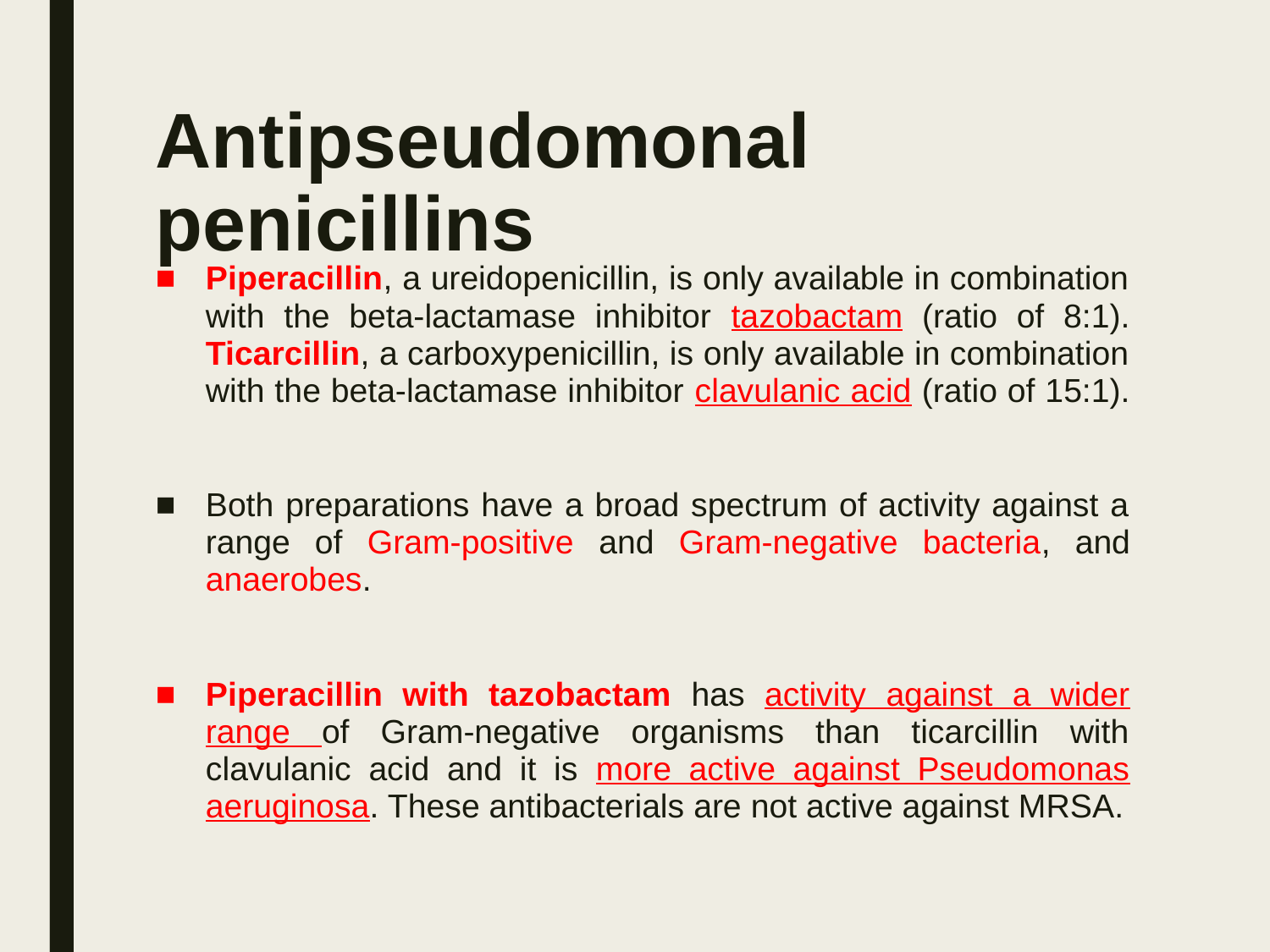

# Antipseudomonal penicillins
Piperacillin, a ureidopenicillin, is only available in combination with the beta-lactamase inhibitor tazobactam (ratio of 8:1). Ticarcillin, a carboxypenicillin, is only available in combination with the beta-lactamase inhibitor clavulanic acid (ratio of 15:1).

Both preparations have a broad spectrum of activity against a range of Gram-positive and Gram-negative bacteria, and anaerobes.

Piperacillin with tazobactam has activity against a wider range of Gram-negative organisms than ticarcillin with clavulanic acid and it is more active against Pseudomonas aeruginosa. These antibacterials are not active against MRSA.